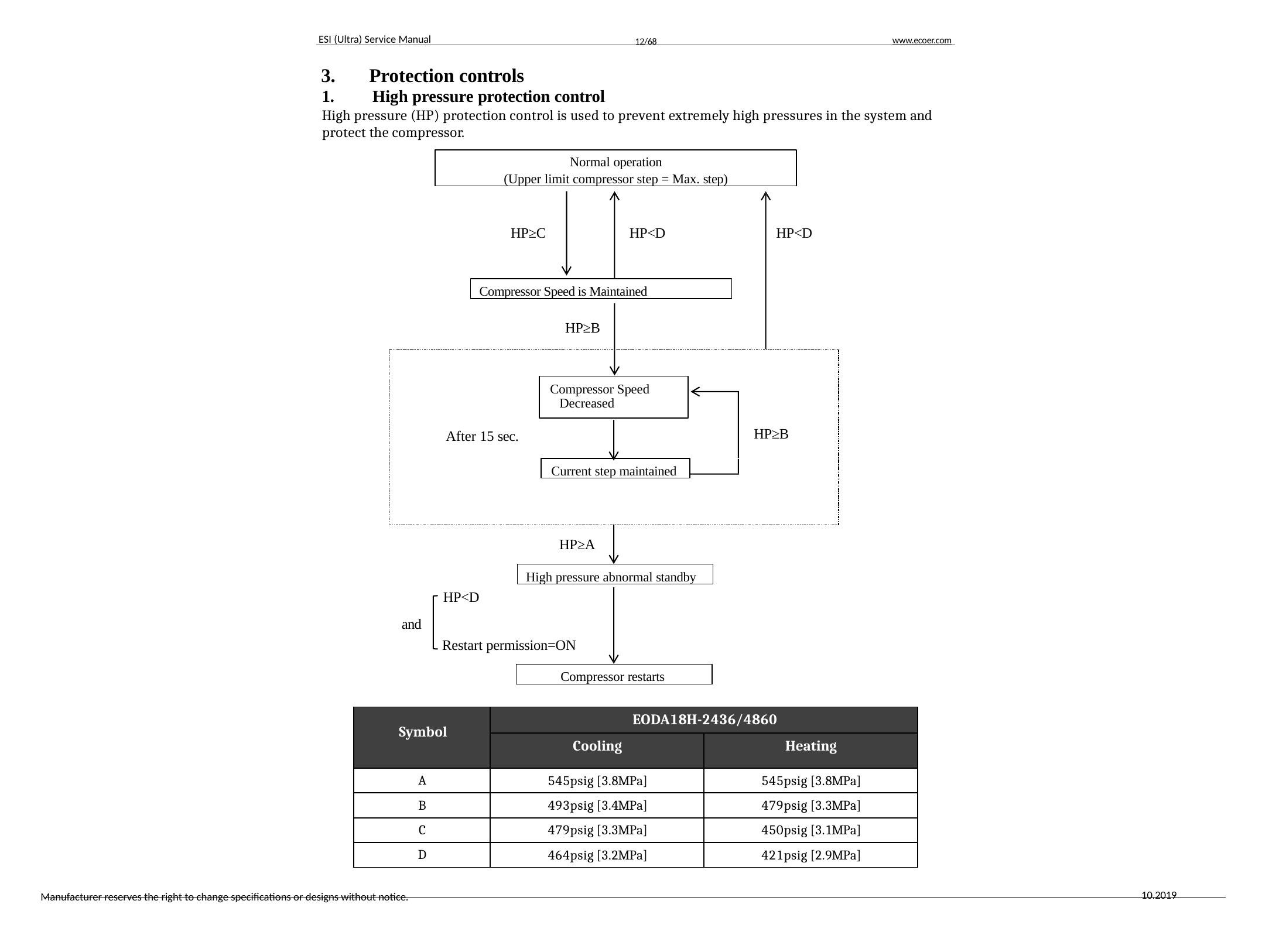

ESI (Ultra) Service Manual	12/68	www.ecoer.com

Protection controls
High pressure protection control
High pressure (HP) protection control is used to prevent extremely high pressures in the system and protect the compressor.

Normal operation
(Upper limit compressor step = Max. step)

HP≥C
HP<D
HP<D
Compressor Speed is Maintained
HP≥B
Compressor Speed Decreased

HP≥B
After 15 sec.
Current step maintained
HP≥A
High pressure abnormal standby
HP<D
and

Restart permission=ON
Compressor restarts
| Symbol | EODA18H-2436/4860 |  |
| --- | --- | --- |
|  | Cooling | Heating |
| A | 545psig [3.8MPa] | 545psig [3.8MPa] |
| B | 493psig [3.4MPa] | 479psig [3.3MPa] |
| C | 479psig [3.3MPa] | 450psig [3.1MPa] |
| D | 464psig [3.2MPa] | 421psig [2.9MPa] |
10.2019
Manufacturer reserves the right to change specifications or designs without notice.